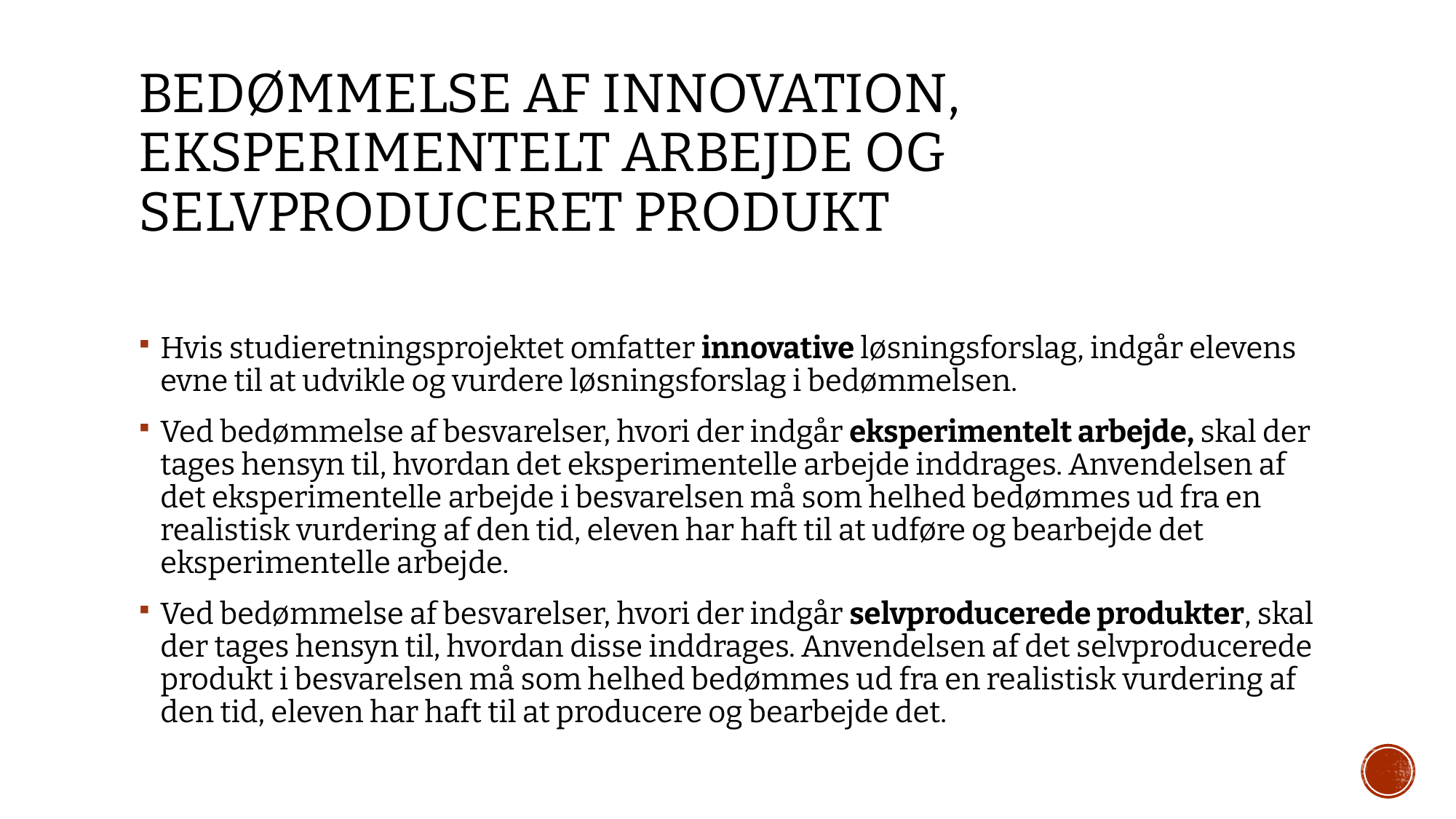

# Bedømmelse af innovation, eksperimentelt arbejde og selvproduceret produkt
Hvis studieretningsprojektet omfatter innovative løsningsforslag, indgår elevens evne til at udvikle og vurdere løsningsforslag i bedømmelsen.
Ved bedømmelse af besvarelser, hvori der indgår eksperimentelt arbejde, skal der tages hensyn til, hvordan det eksperimentelle arbejde inddrages. Anvendelsen af det eksperimentelle arbejde i besvarelsen må som helhed bedømmes ud fra en realistisk vurdering af den tid, eleven har haft til at udføre og bearbejde det eksperimentelle arbejde.
Ved bedømmelse af besvarelser, hvori der indgår selvproducerede produkter, skal der tages hensyn til, hvordan disse inddrages. Anvendelsen af det selvproducerede produkt i besvarelsen må som helhed bedømmes ud fra en realistisk vurdering af den tid, eleven har haft til at producere og bearbejde det.